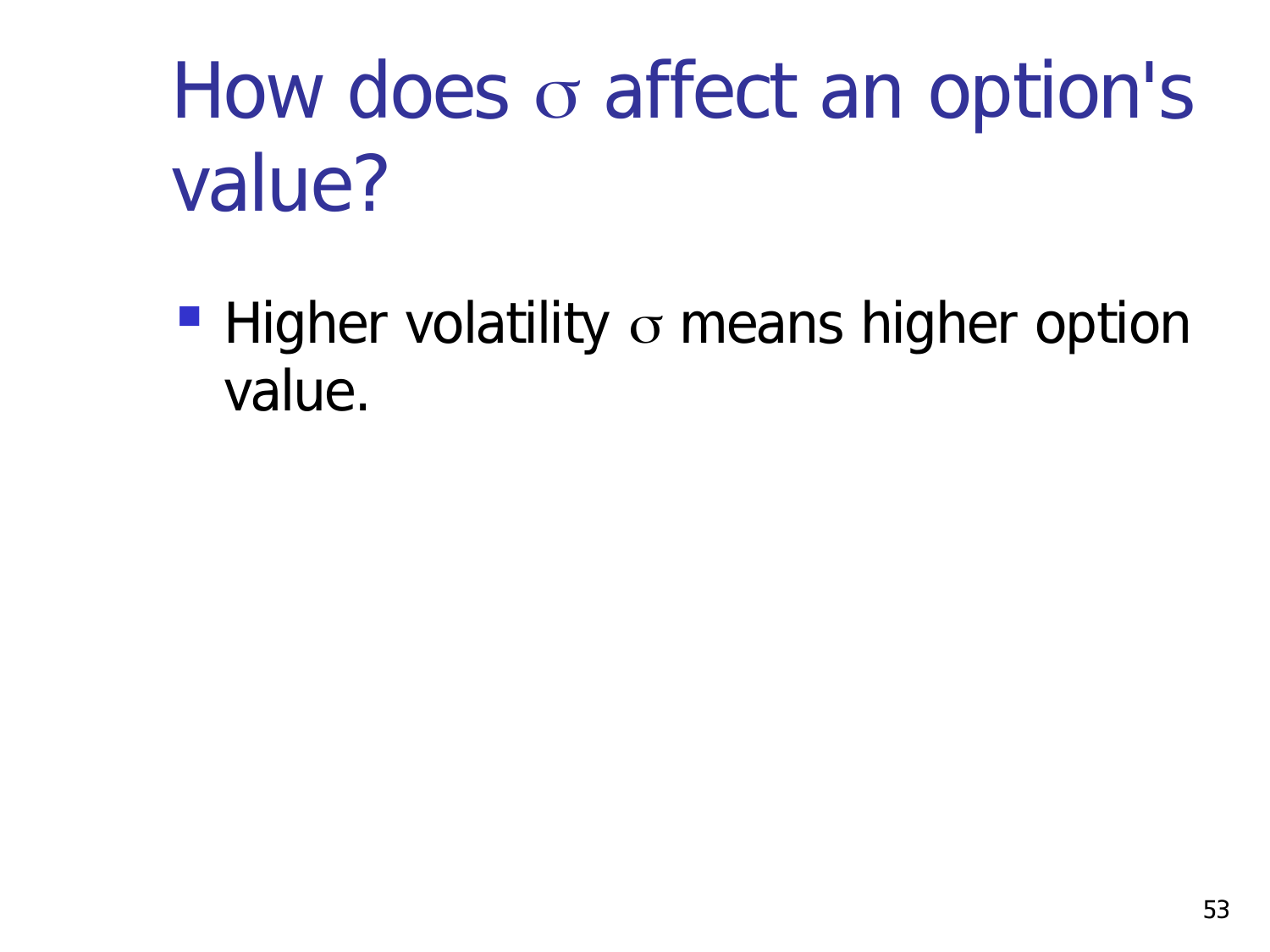

# How does σ affect an option's value?
Higher volatility σ means higher option value.
53